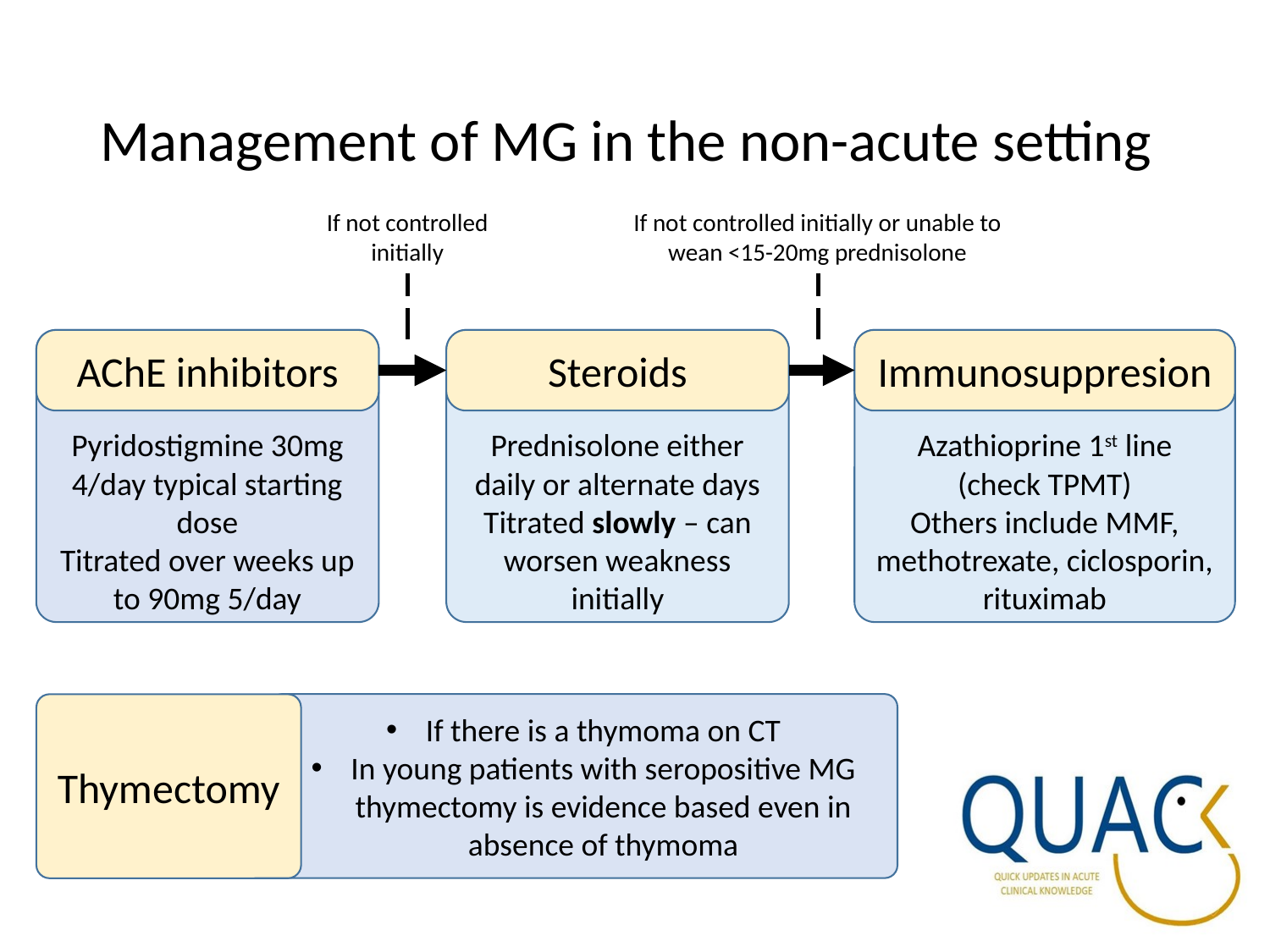

# Management of MG in the non-acute setting
If not controlled initially or unable to wean <15-20mg prednisolone
If not controlled initially
Steroids
Immunosuppresion
AChE inhibitors

Prednisolone either daily or alternate days
Titrated slowly – can worsen weakness initially

Azathioprine 1st line (check TPMT)
Others include MMF, methotrexate, ciclosporin, rituximab

Pyridostigmine 30mg 4/day typical starting dose
Titrated over weeks up to 90mg 5/day
If there is a thymoma on CT
In young patients with seropositive MG thymectomy is evidence based even in absence of thymoma
Thymectomy